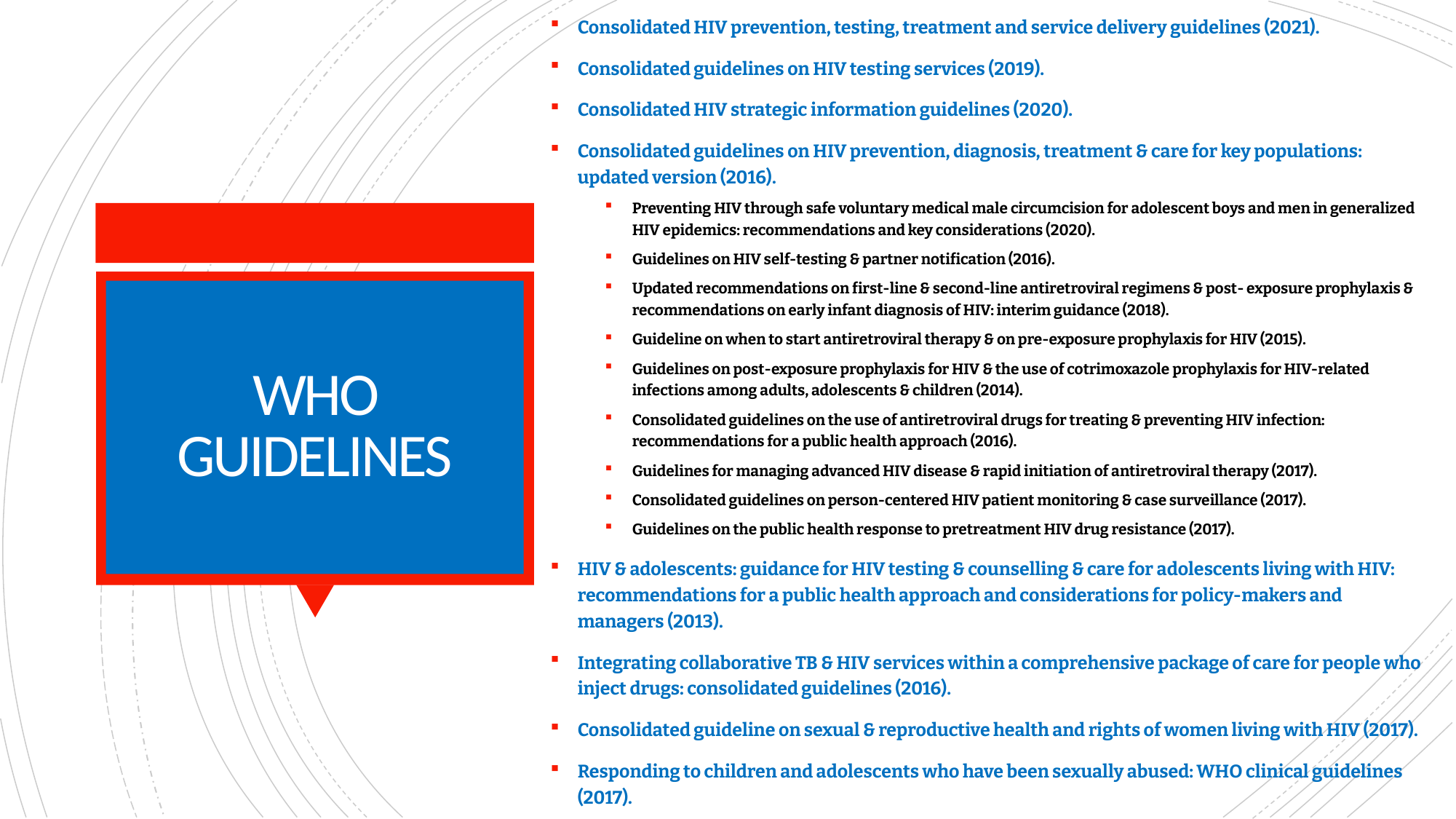

Consolidated HIV prevention, testing, treatment and service delivery guidelines (2021).
Consolidated guidelines on HIV testing services (2019).
Consolidated HIV strategic information guidelines (2020).
Consolidated guidelines on HIV prevention, diagnosis, treatment & care for key populations: updated version (2016).
Preventing HIV through safe voluntary medical male circumcision for adolescent boys and men in generalized HIV epidemics: recommendations and key considerations (2020).
Guidelines on HIV self-testing & partner notification (2016).
Updated recommendations on first-line & second-line antiretroviral regimens & post- exposure prophylaxis & recommendations on early infant diagnosis of HIV: interim guidance (2018).
Guideline on when to start antiretroviral therapy & on pre-exposure prophylaxis for HIV (2015).
Guidelines on post-exposure prophylaxis for HIV & the use of cotrimoxazole prophylaxis for HIV-related infections among adults, adolescents & children (2014).
Consolidated guidelines on the use of antiretroviral drugs for treating & preventing HIV infection: recommendations for a public health approach (2016).
Guidelines for managing advanced HIV disease & rapid initiation of antiretroviral therapy (2017).
Consolidated guidelines on person-centered HIV patient monitoring & case surveillance (2017).
Guidelines on the public health response to pretreatment HIV drug resistance (2017).
HIV & adolescents: guidance for HIV testing & counselling & care for adolescents living with HIV: recommendations for a public health approach and considerations for policy-makers and managers (2013).
Integrating collaborative TB & HIV services within a comprehensive package of care for people who inject drugs: consolidated guidelines (2016).
Consolidated guideline on sexual & reproductive health and rights of women living with HIV (2017).
Responding to children and adolescents who have been sexually abused: WHO clinical guidelines (2017).
# WHO GUIDELINES